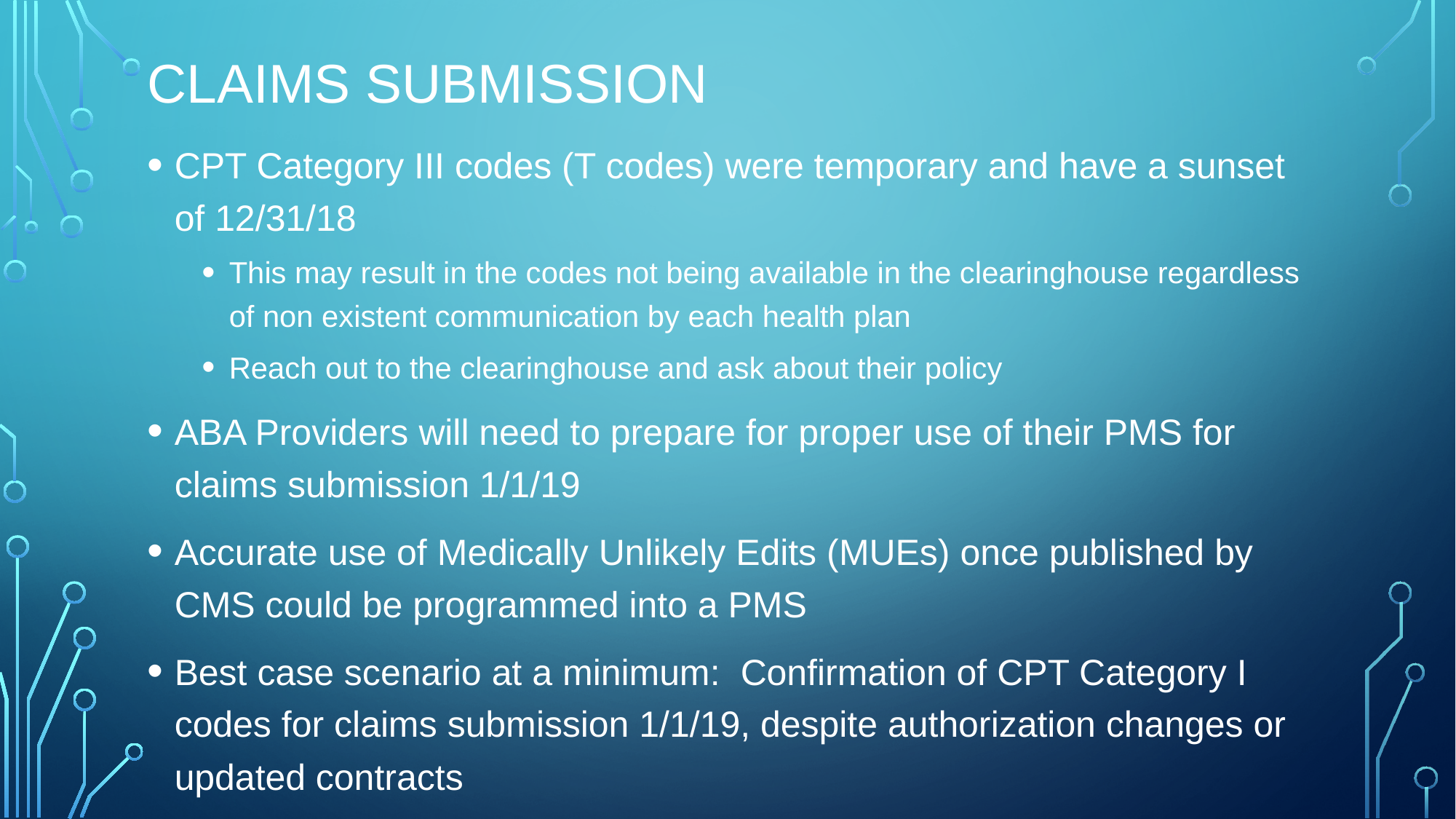

# Claims submission
CPT Category III codes (T codes) were temporary and have a sunset of 12/31/18
This may result in the codes not being available in the clearinghouse regardless of non existent communication by each health plan
Reach out to the clearinghouse and ask about their policy
ABA Providers will need to prepare for proper use of their PMS for claims submission 1/1/19
Accurate use of Medically Unlikely Edits (MUEs) once published by CMS could be programmed into a PMS
Best case scenario at a minimum:  Confirmation of CPT Category I codes for claims submission 1/1/19, despite authorization changes or updated contracts